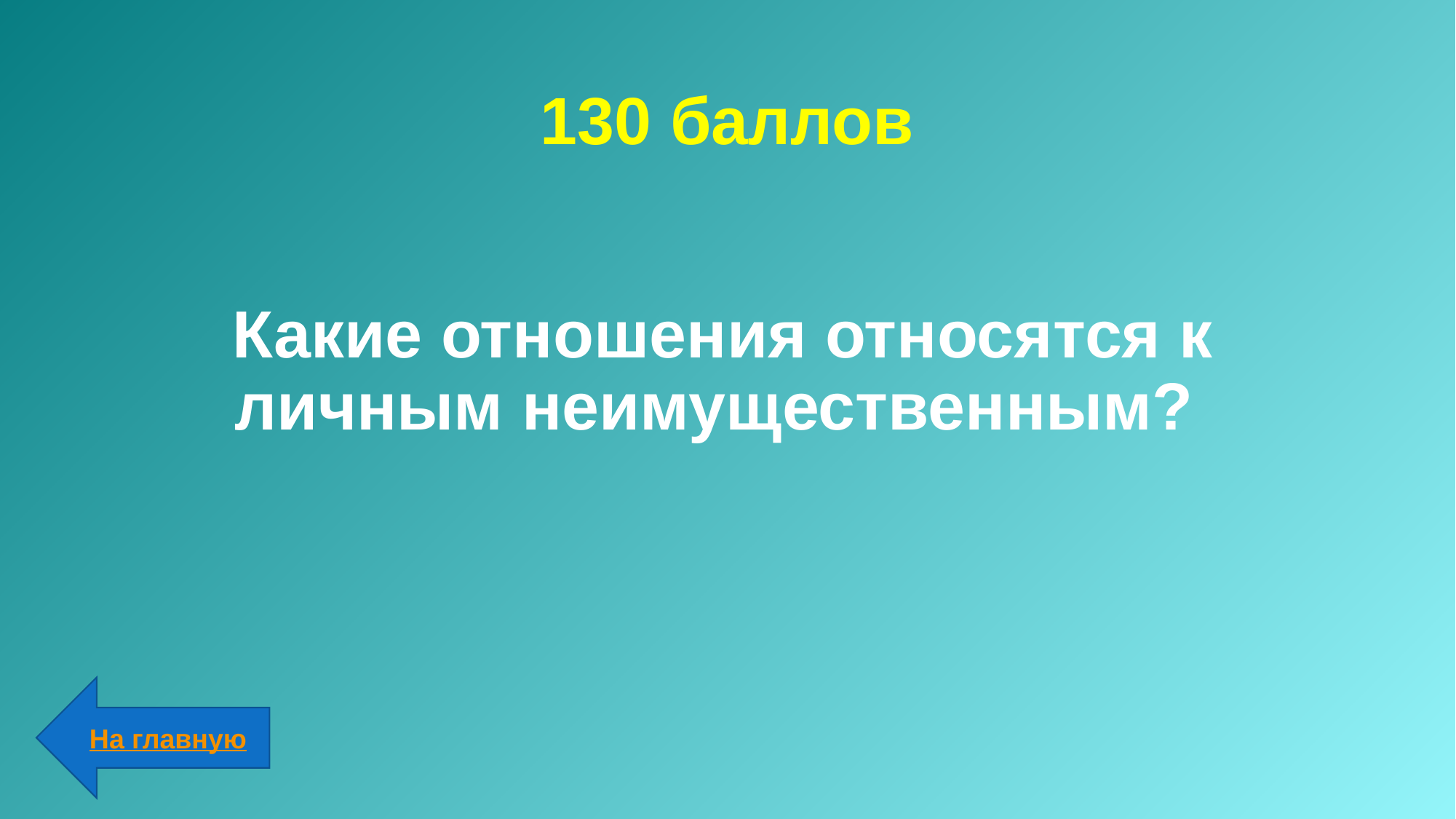

# 130 баллов
Какие отношения относятся к личным неимущественным?
На главную